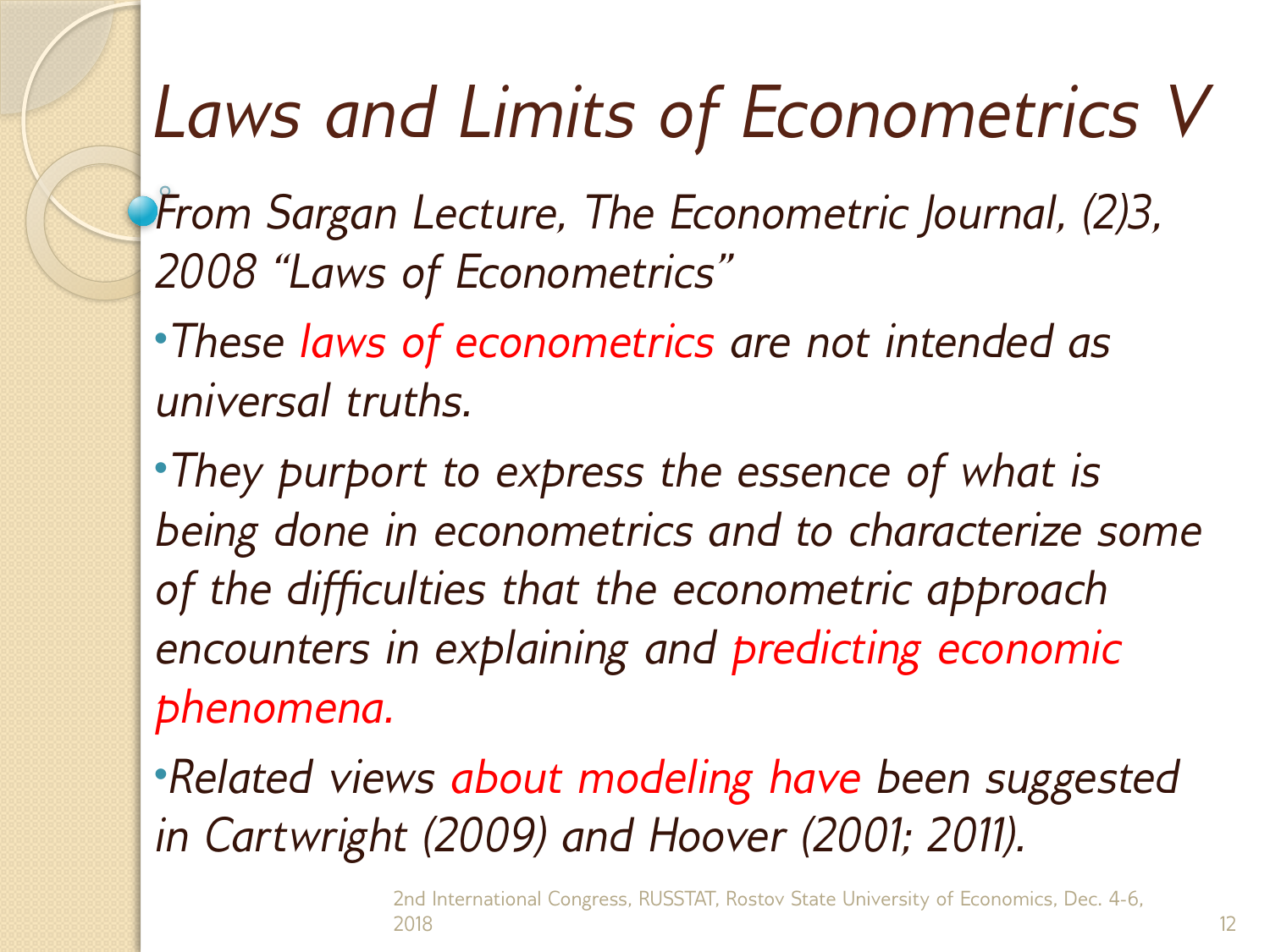

# Laws and Limits of Econometrics V
From Sargan Lecture, The Econometric Journal, (2)3, 2008 “Laws of Econometrics”
These laws of econometrics are not intended as universal truths.
They purport to express the essence of what is being done in econometrics and to characterize some of the difficulties that the econometric approach encounters in explaining and predicting economic phenomena.
Related views about modeling have been suggested in Cartwright (2009) and Hoover (2001; 2011).
2nd International Congress, RUSSTAT, Rostov State University of Economics, Dec. 4-6, 2018
12